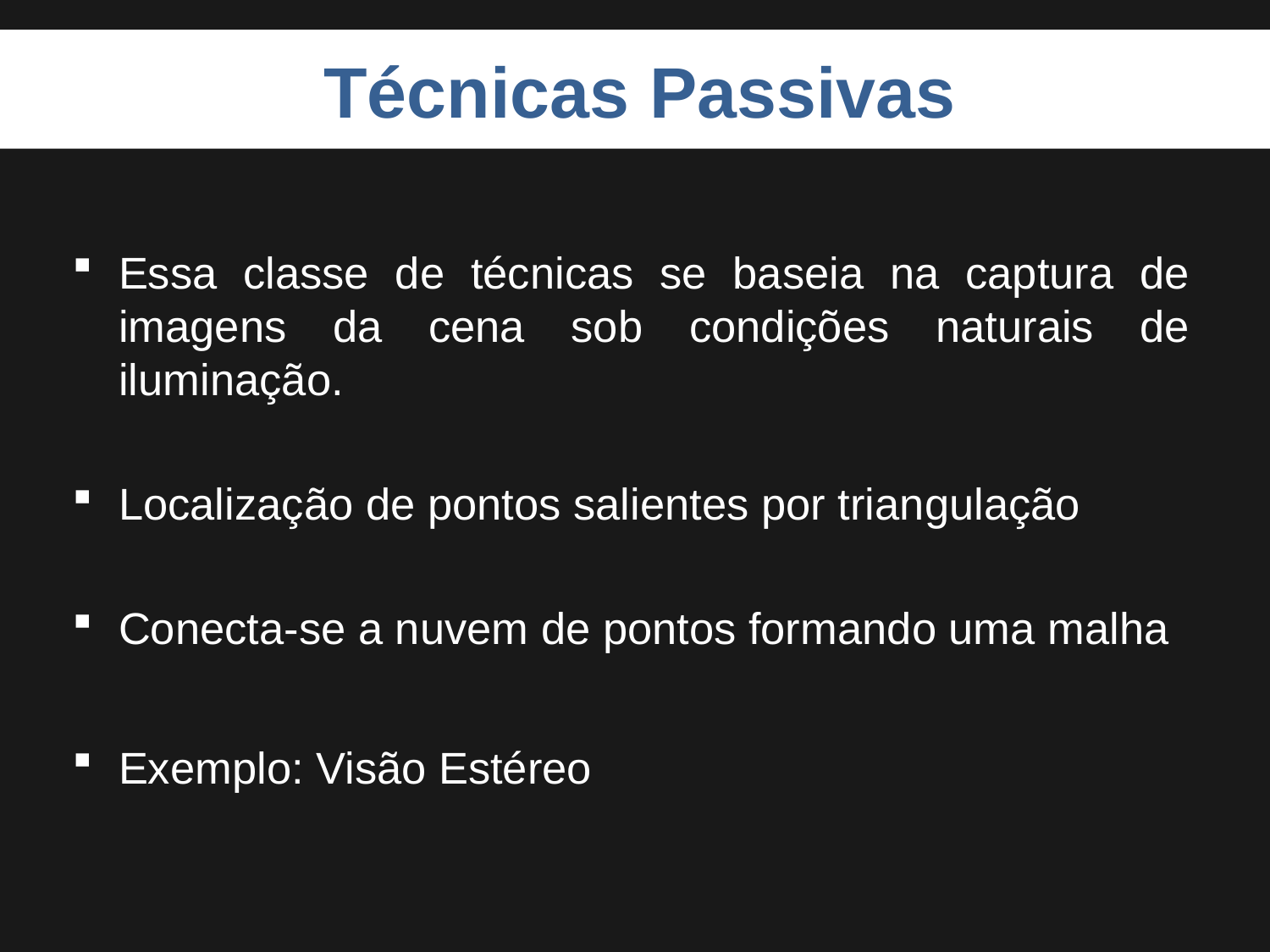

# Técnicas Passivas
Essa classe de técnicas se baseia na captura de imagens da cena sob condições naturais de iluminação.

Localização de pontos salientes por triangulação

Conecta-se a nuvem de pontos formando uma malha

Exemplo: Visão Estéreo